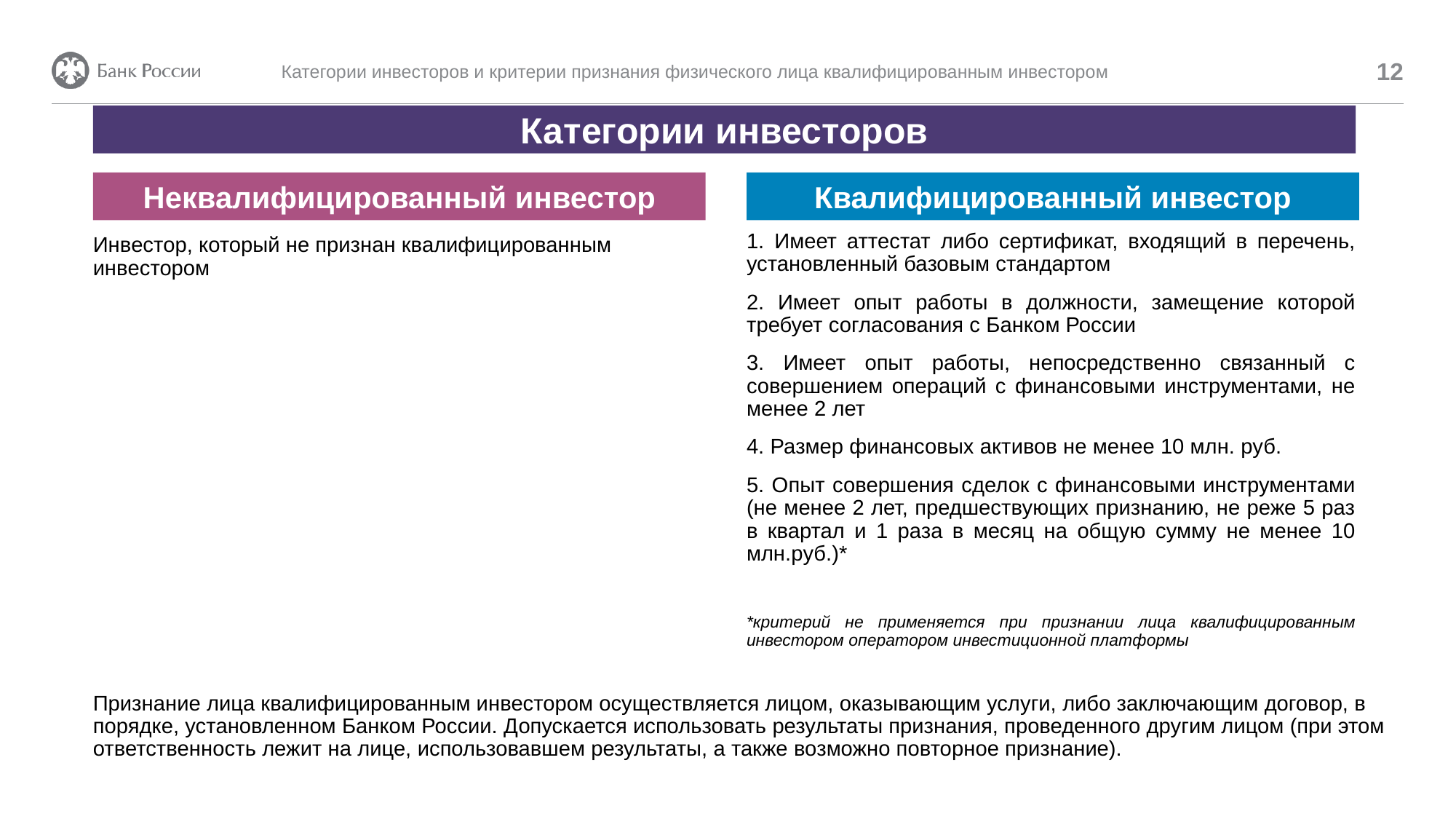

Категории инвесторов и критерии признания физического лица квалифицированным инвестором
12
Категории инвесторов
Неквалифицированный инвестор
Квалифицированный инвестор
1. Имеет аттестат либо сертификат, входящий в перечень, установленный базовым стандартом
2. Имеет опыт работы в должности, замещение которой требует согласования с Банком России
3. Имеет опыт работы, непосредственно связанный с совершением операций с финансовыми инструментами, не менее 2 лет
4. Размер финансовых активов не менее 10 млн. руб.
5. Опыт совершения сделок с финансовыми инструментами (не менее 2 лет, предшествующих признанию, не реже 5 раз в квартал и 1 раза в месяц на общую сумму не менее 10 млн.руб.)*

*критерий не применяется при признании лица квалифицированным инвестором оператором инвестиционной платформы

Инвестор, который не признан квалифицированным инвестором

Признание лица квалифицированным инвестором осуществляется лицом, оказывающим услуги, либо заключающим договор, в порядке, установленном Банком России. Допускается использовать результаты признания, проведенного другим лицом (при этом ответственность лежит на лице, использовавшем результаты, а также возможно повторное признание).